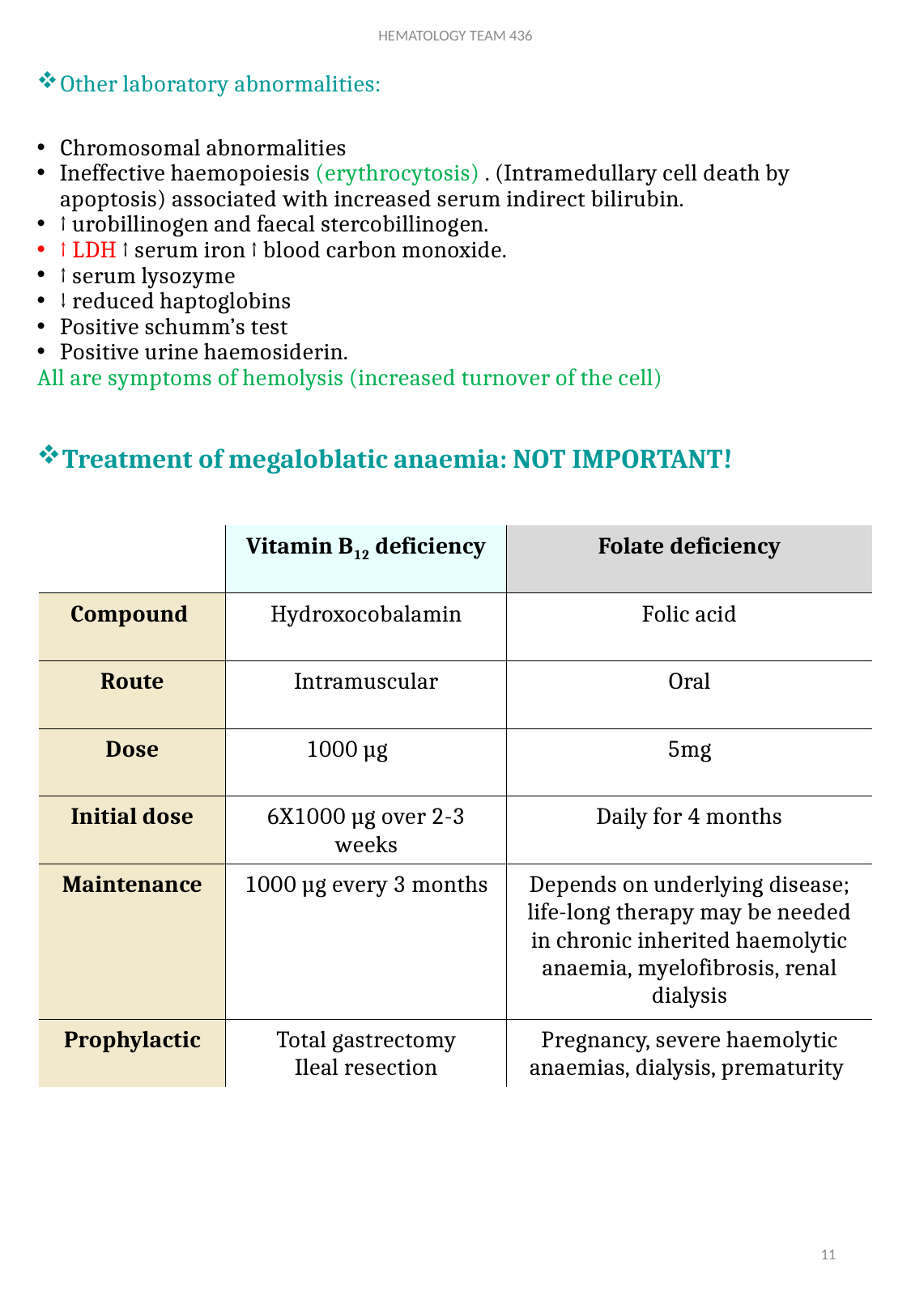

HEMATOLOGY TEAM 436
Other laboratory abnormalities:

Chromosomal abnormalities
Ineffective haemopoiesis (erythrocytosis) . (Intramedullary cell death by apoptosis) associated with increased serum indirect bilirubin.
↑ urobillinogen and faecal stercobillinogen.
↑ LDH ↑ serum iron ↑ blood carbon monoxide.
↑ serum lysozyme
↓ reduced haptoglobins
Positive schumm’s test
Positive urine haemosiderin.
All are symptoms of hemolysis (increased turnover of the cell)

Treatment of megaloblatic anaemia: NOT IMPORTANT!

|  | Vitamin B12 deficiency | Folate deficiency |
| --- | --- | --- |
| Compound | Hydroxocobalamin | Folic acid |
| Route | Intramuscular | Oral |
| Dose | 1000 µg | 5mg |
| Initial dose | 6X1000 µg over 2-3 weeks | Daily for 4 months |
| Maintenance | 1000 µg every 3 months | Depends on underlying disease; life-long therapy may be needed in chronic inherited haemolytic anaemia, myelofibrosis, renal dialysis |
| Prophylactic | Total gastrectomy Ileal resection | Pregnancy, severe haemolytic anaemias, dialysis, prematurity |
11